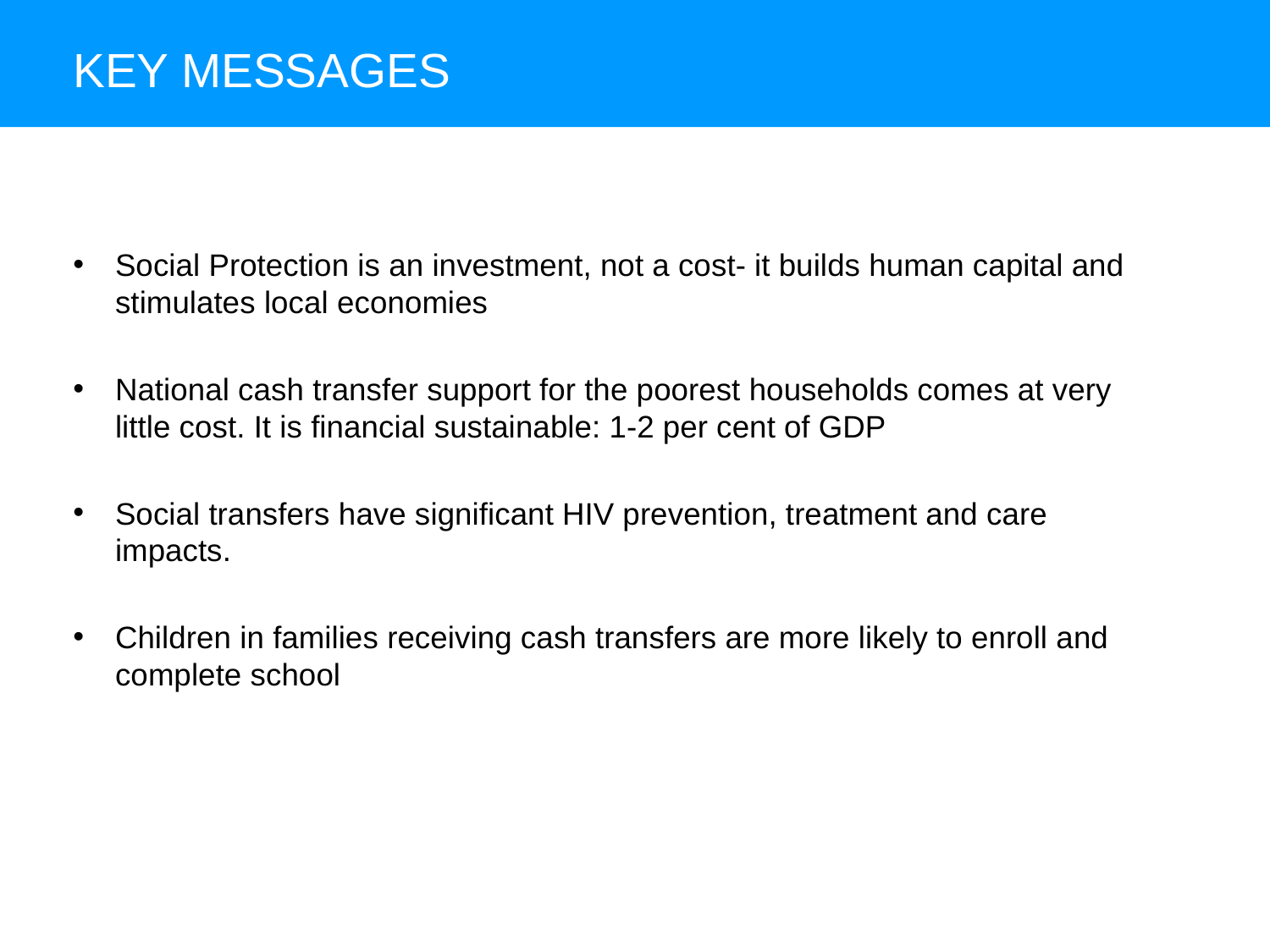

# KEY MESSAGES

Social Protection is an investment, not a cost- it builds human capital and stimulates local economies

National cash transfer support for the poorest households comes at very little cost. It is financial sustainable: 1-2 per cent of GDP

Social transfers have significant HIV prevention, treatment and care impacts.

Children in families receiving cash transfers are more likely to enroll and complete school